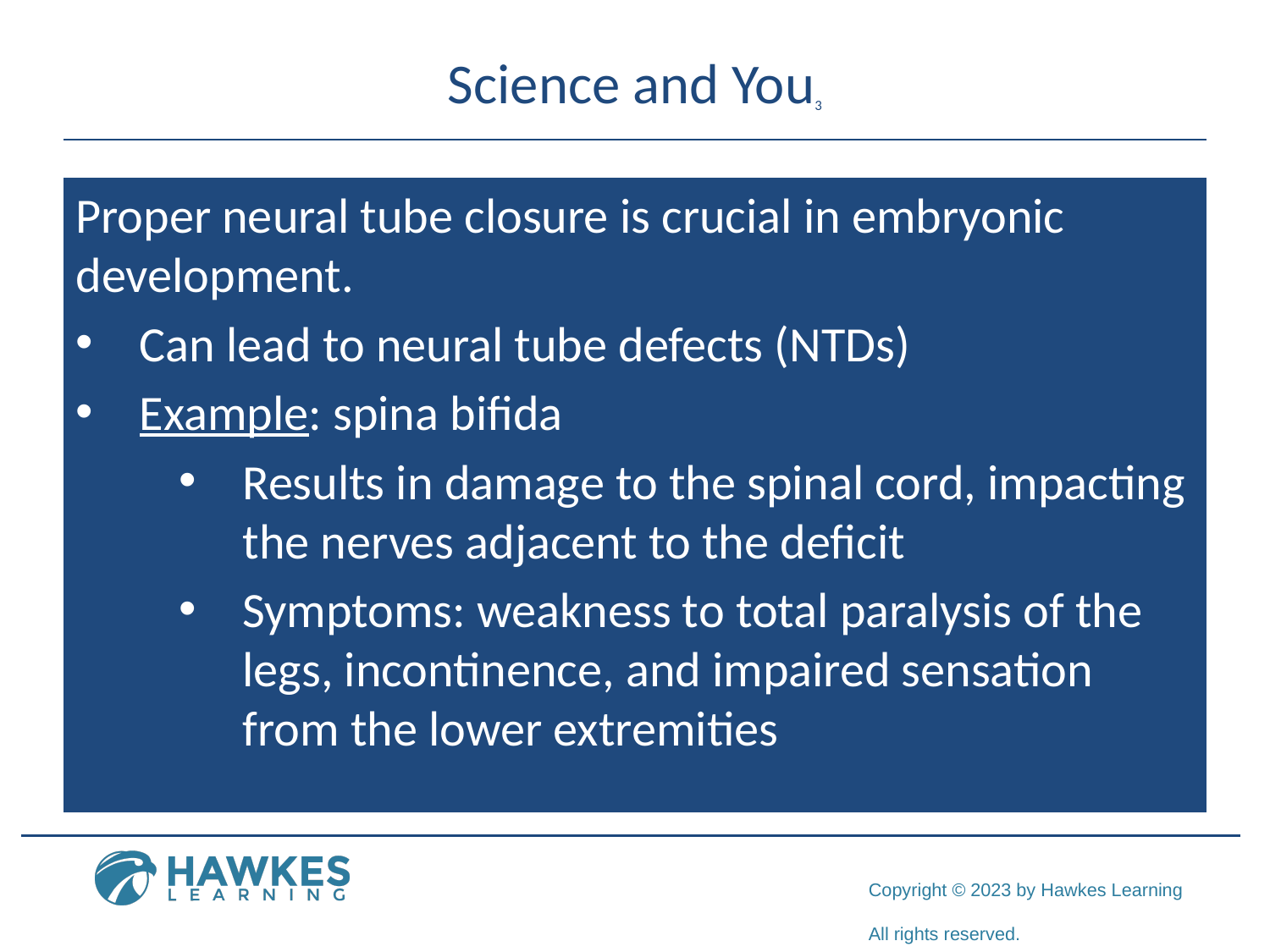

# Science and You3
Proper neural tube closure is crucial in embryonic development.
Can lead to neural tube defects (NTDs)
Example: spina bifida
Results in damage to the spinal cord, impacting the nerves adjacent to the deficit
Symptoms: weakness to total paralysis of the legs, incontinence, and impaired sensation from the lower extremities